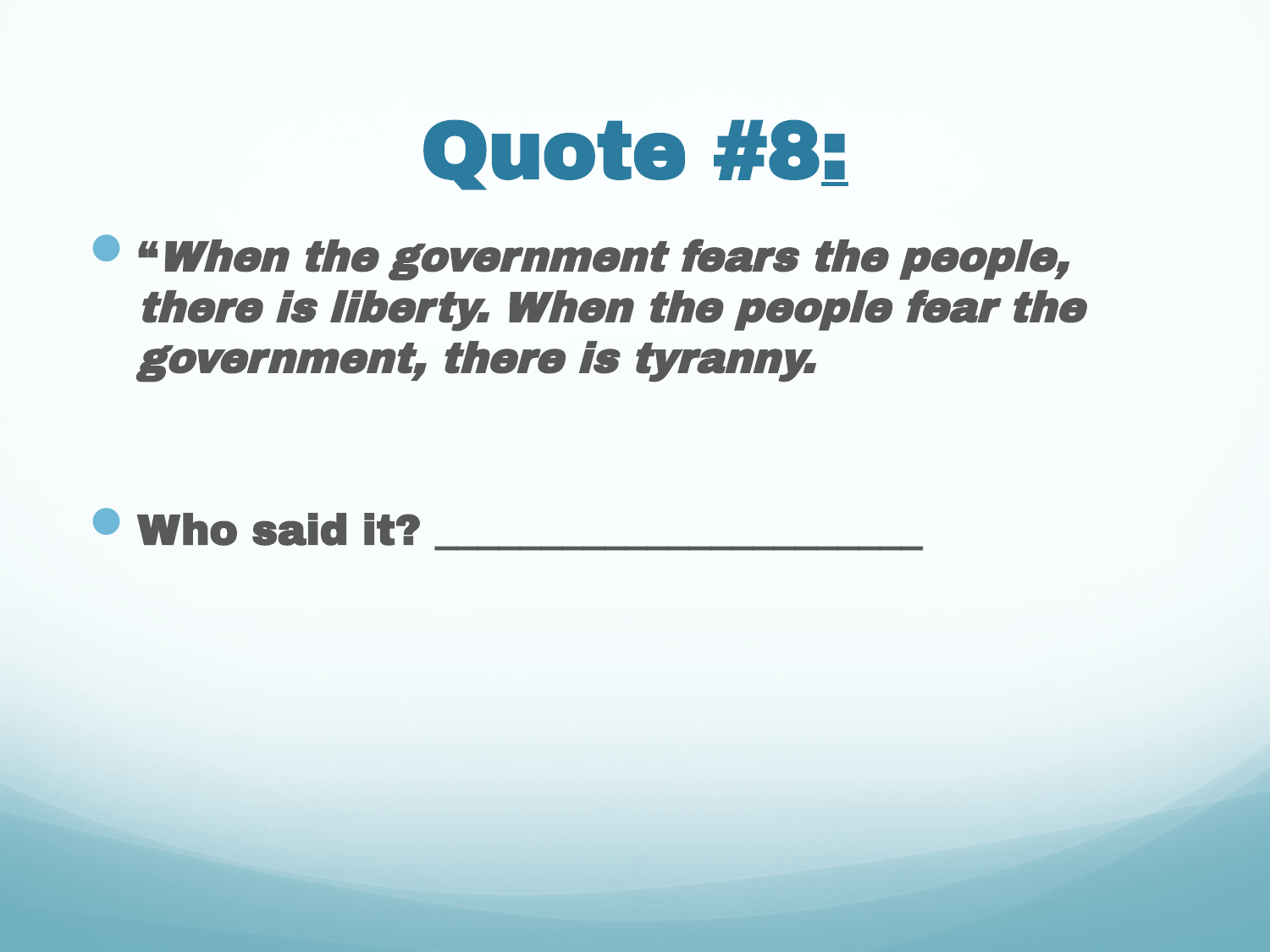

# Quote #8:
“When the government fears the people, there is liberty. When the people fear the government, there is tyranny.

Who said it? _______________________